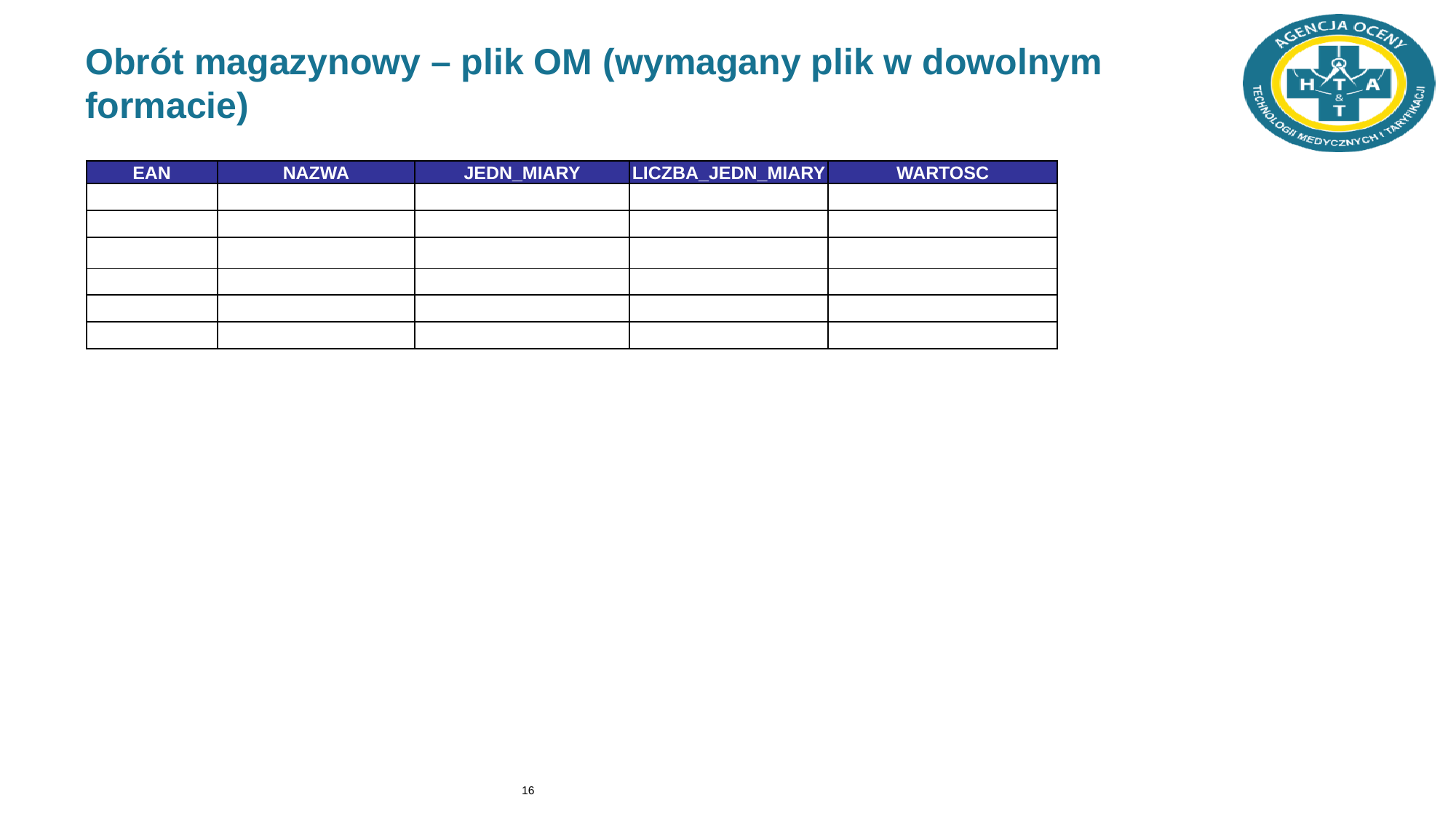

# Obrót magazynowy – plik OM (wymagany plik w dowolnym formacie)
| EAN | NAZWA | JEDN\_MIARY | LICZBA\_JEDN\_MIARY | WARTOSC |
| --- | --- | --- | --- | --- |
|  |  |  |  |  |
|  |  |  |  |  |
|  |  |  |  |  |
|  |  |  |  |  |
|  |  |  |  |  |
|  |  |  |  |  |